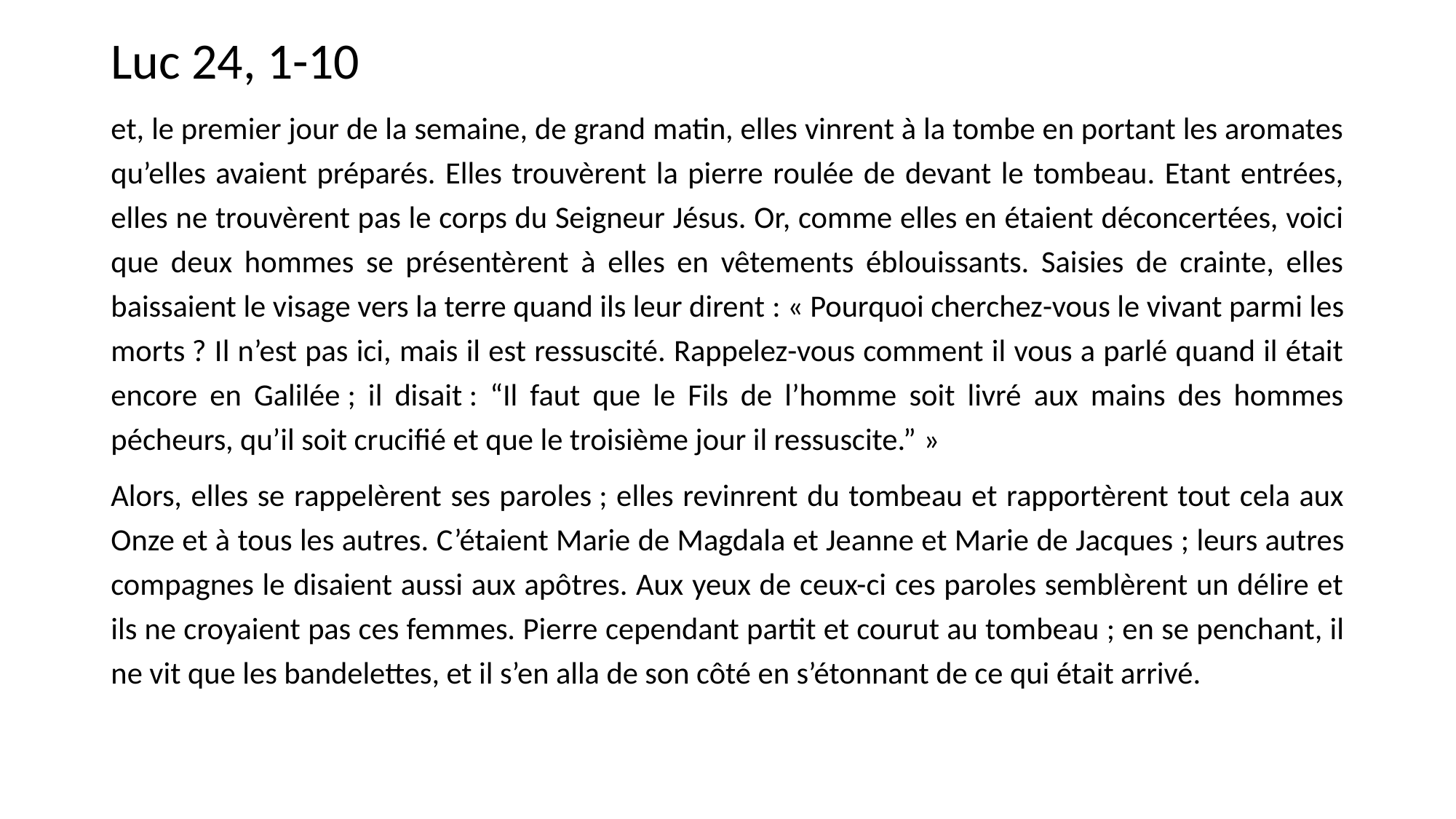

Luc 24, 1-10
et, le premier jour de la semaine, de grand matin, elles vinrent à la tombe en portant les aromates qu’elles avaient préparés. Elles trouvèrent la pierre roulée de devant le tombeau. Etant entrées, elles ne trouvèrent pas le corps du Seigneur Jésus. Or, comme elles en étaient déconcertées, voici que deux hommes se présentèrent à elles en vêtements éblouissants. Saisies de crainte, elles baissaient le visage vers la terre quand ils leur dirent : « Pourquoi cherchez-vous le vivant parmi les morts ? Il n’est pas ici, mais il est ressuscité. Rappelez-vous comment il vous a parlé quand il était encore en Galilée ; il disait : “Il faut que le Fils de l’homme soit livré aux mains des hommes pécheurs, qu’il soit crucifié et que le troisième jour il ressuscite.” »
Alors, elles se rappelèrent ses paroles ; elles revinrent du tombeau et rapportèrent tout cela aux Onze et à tous les autres. C’étaient Marie de Magdala et Jeanne et Marie de Jacques ; leurs autres compagnes le disaient aussi aux apôtres. Aux yeux de ceux-ci ces paroles semblèrent un délire et ils ne croyaient pas ces femmes. Pierre cependant partit et courut au tombeau ; en se penchant, il ne vit que les bandelettes, et il s’en alla de son côté en s’étonnant de ce qui était arrivé.